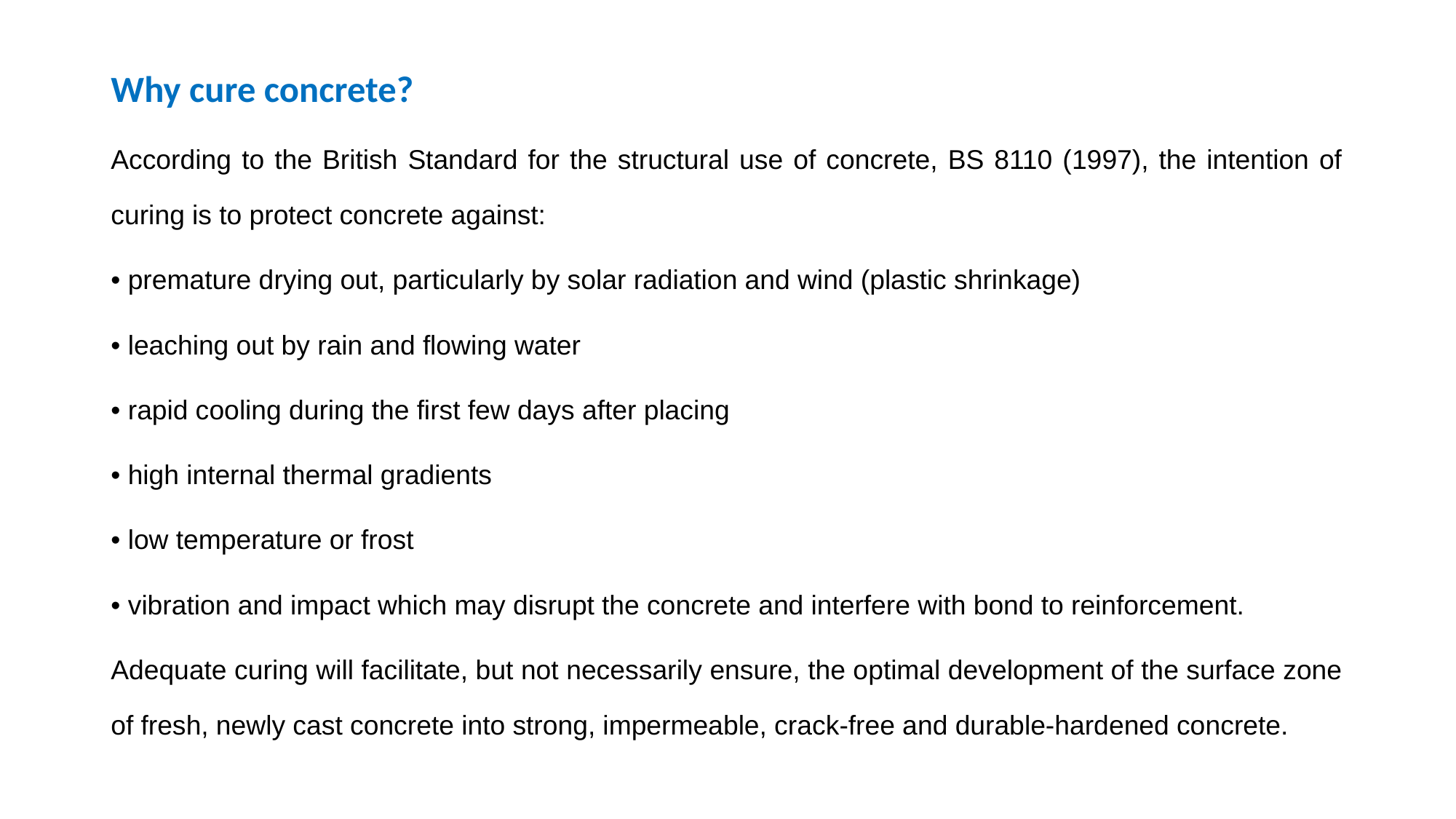

Why cure concrete?
According to the British Standard for the structural use of concrete, BS 8110 (1997), the intention of curing is to protect concrete against:
• premature drying out, particularly by solar radiation and wind (plastic shrinkage)
• leaching out by rain and flowing water
• rapid cooling during the first few days after placing
• high internal thermal gradients
• low temperature or frost
• vibration and impact which may disrupt the concrete and interfere with bond to reinforcement.
Adequate curing will facilitate, but not necessarily ensure, the optimal development of the surface zone of fresh, newly cast concrete into strong, impermeable, crack-free and durable-hardened concrete.